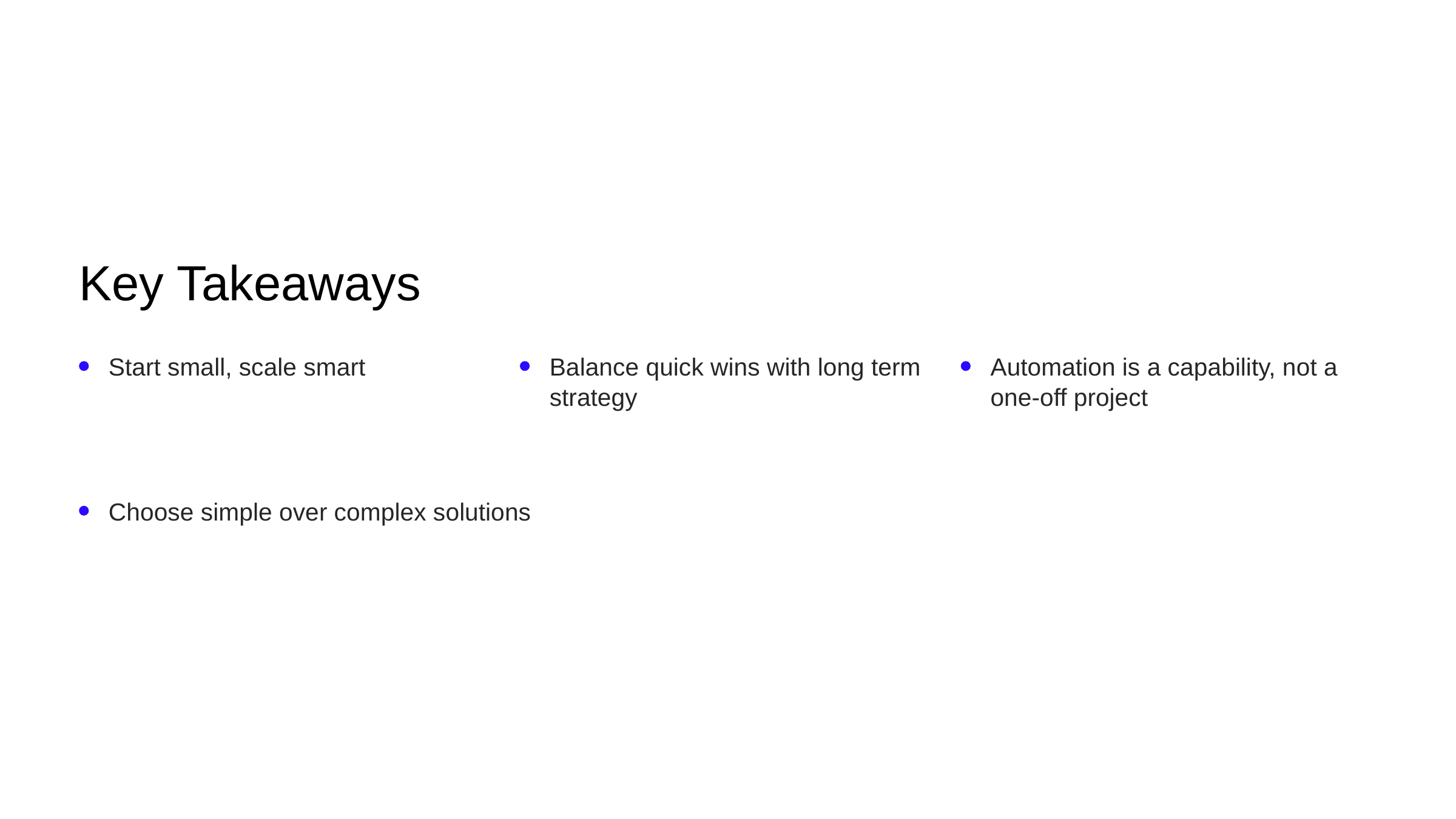

Key Takeaways
Start small, scale smart
Balance quick wins with long term strategy
Automation is a capability, not a one-off project

Choose simple over complex solutions